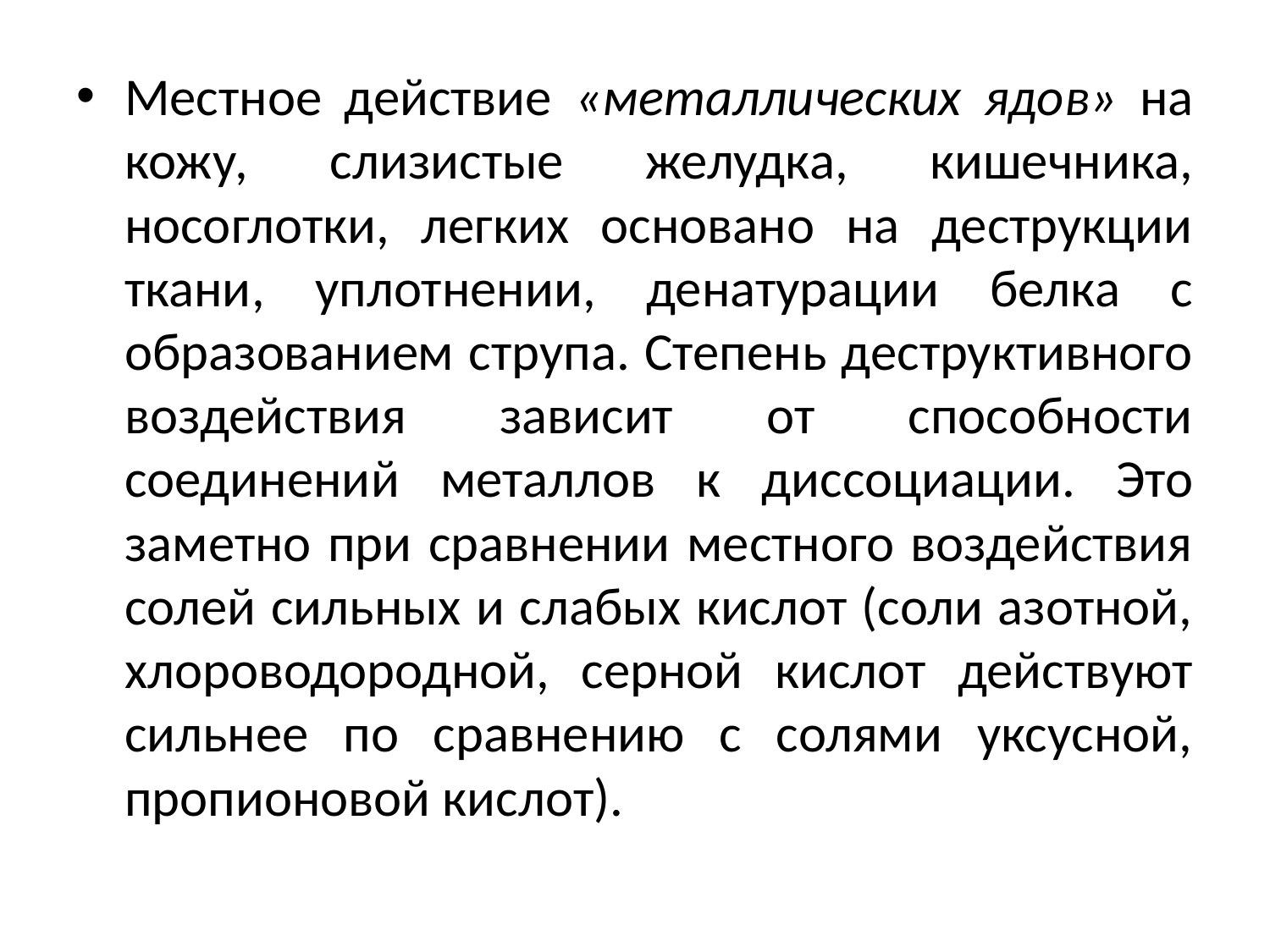

Местное действие «металлических ядов» на кожу, слизистые желудка, кишечника, носоглотки, легких основано на деструкции ткани, уплотнении, денатурации белка с образованием струпа. Степень деструктивного воздействия зависит от способности соединений металлов к диссоциации. Это заметно при сравнении местного воздействия солей сильных и слабых кислот (соли азотной, хлороводородной, серной кислот действуют сильнее по сравнению с солями уксусной, пропионовой кислот).